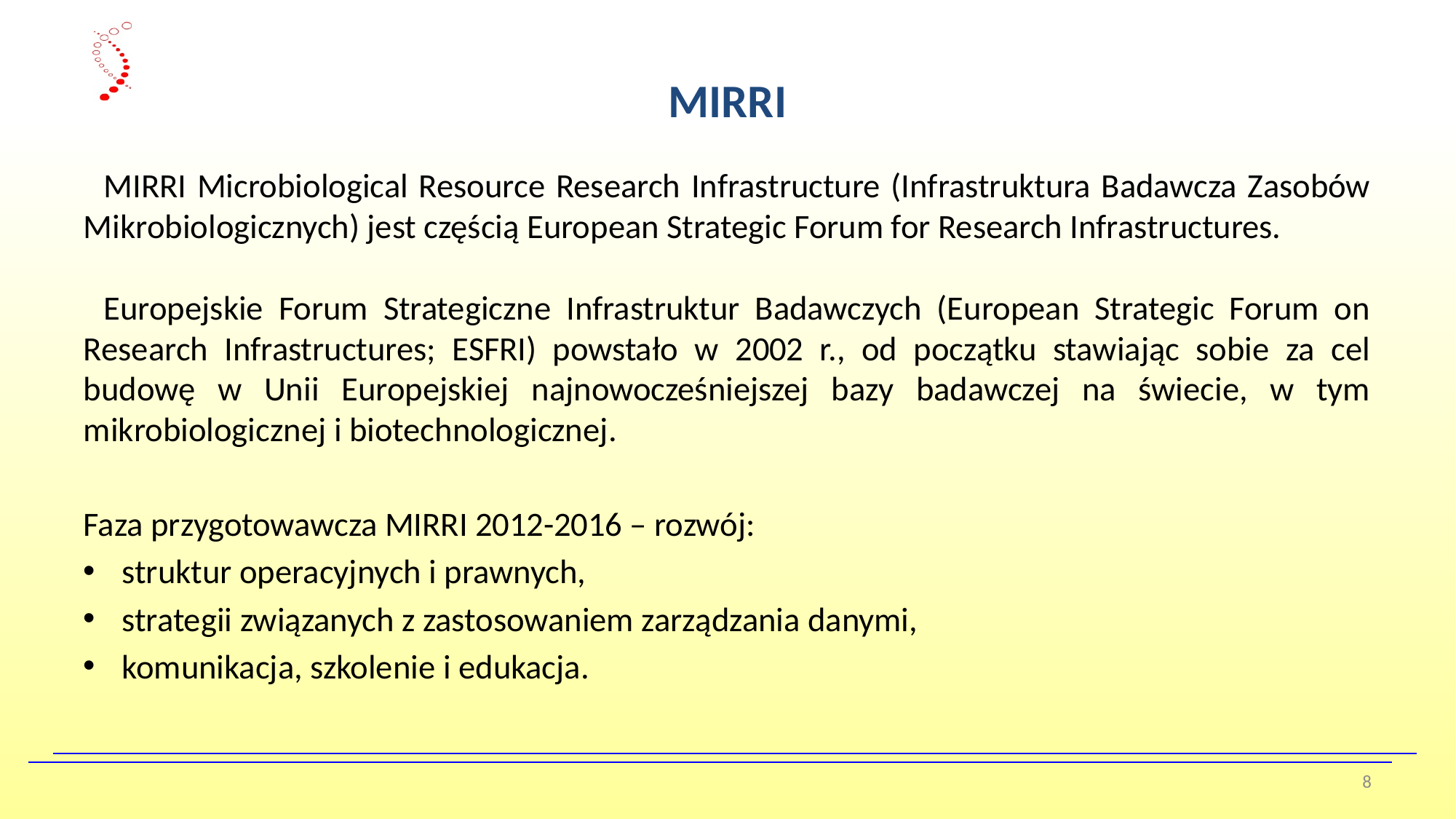

MIRRI
MIRRI Microbiological Resource Research Infrastructure (Infrastruktura Badawcza Zasobów Mikrobiologicznych) jest częścią European Strategic Forum for Research Infrastructures.

Europejskie Forum Strategiczne Infrastruktur Badawczych (European Strategic Forum on Research Infrastructures; ESFRI) powstało w 2002 r., od początku stawiając sobie za cel budowę w Unii Europejskiej najnowocześniejszej bazy badawczej na świecie, w tym mikrobiologicznej i biotechnologicznej.

Faza przygotowawcza MIRRI 2012-2016 – rozwój:
struktur operacyjnych i prawnych,
strategii związanych z zastosowaniem zarządzania danymi,
komunikacja, szkolenie i edukacja.

8